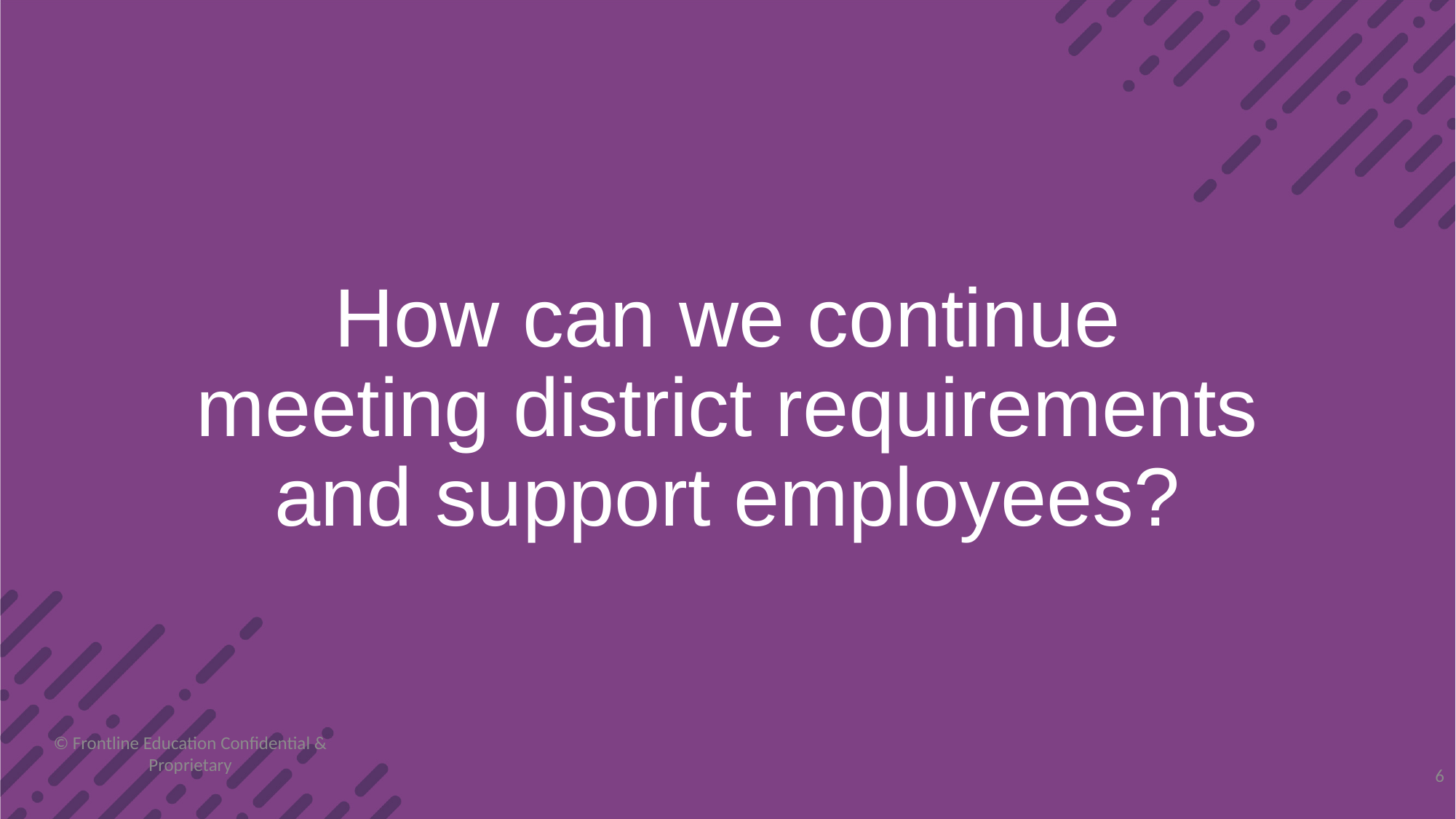

# How can we continue meeting district requirements and support employees?
© Frontline Education Confidential & Proprietary
6